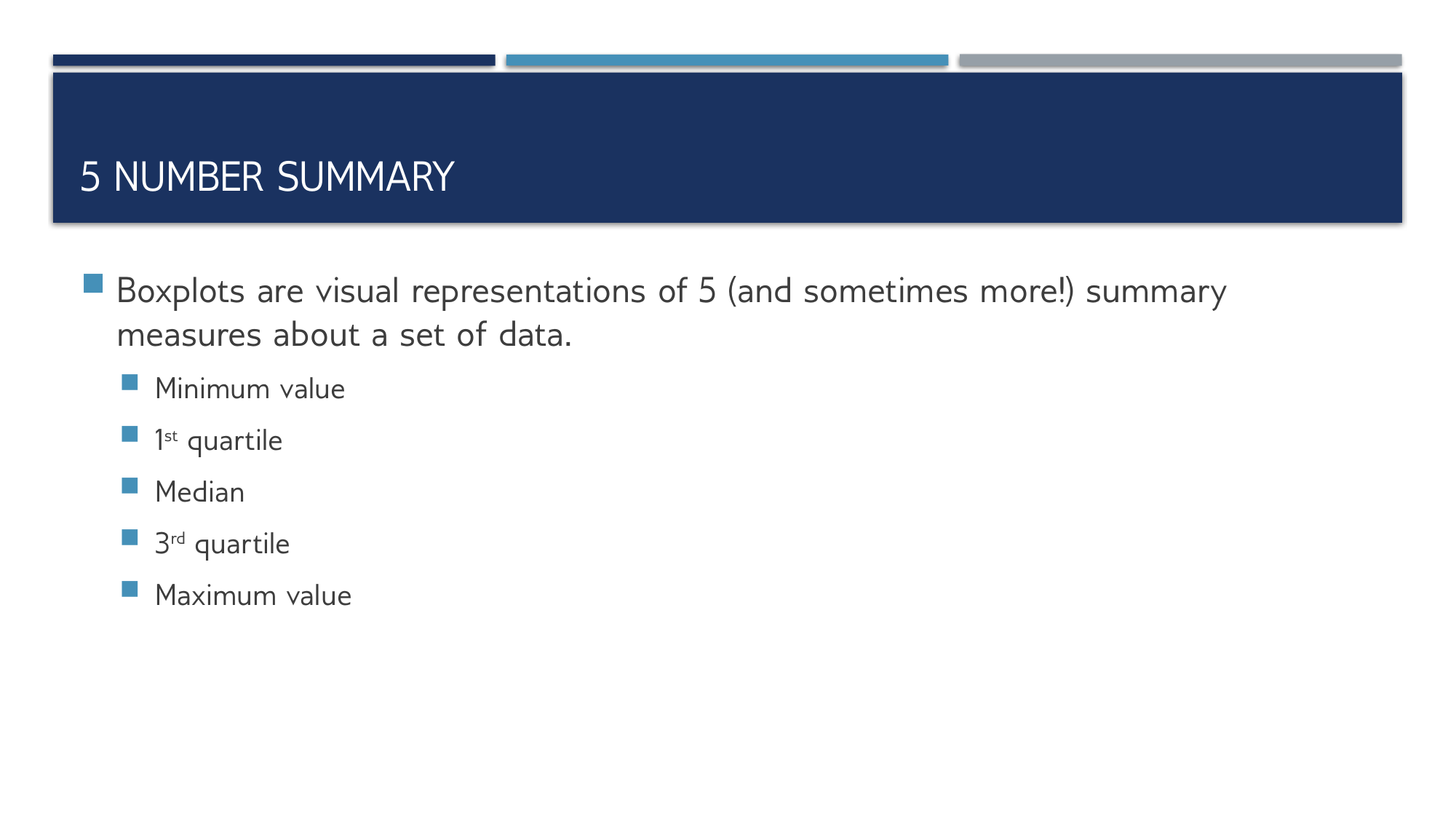

# 5 Number Summary
Boxplots are visual representations of 5 (and sometimes more!) summary measures about a set of data.
Minimum value
1st quartile
Median
3rd quartile
Maximum value